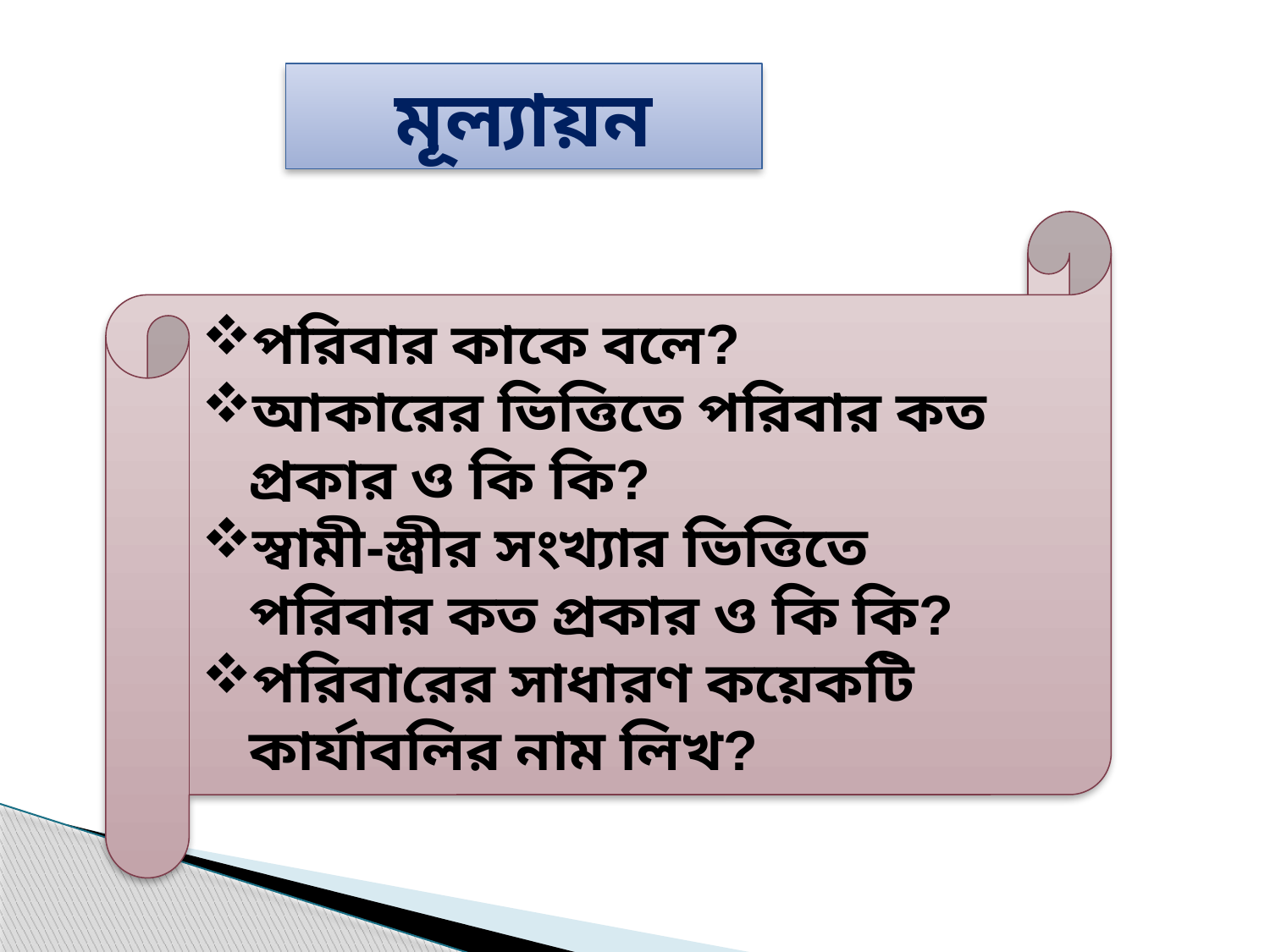

মূল্যায়ন
পরিবার কাকে বলে?
আকারের ভিত্তিতে পরিবার কত প্রকার ও কি কি?
স্বামী-স্ত্রীর সংখ্যার ভিত্তিতে পরিবার কত প্রকার ও কি কি?
পরিবারের সাধারণ কয়েকটি কার্যাবলির নাম লিখ?